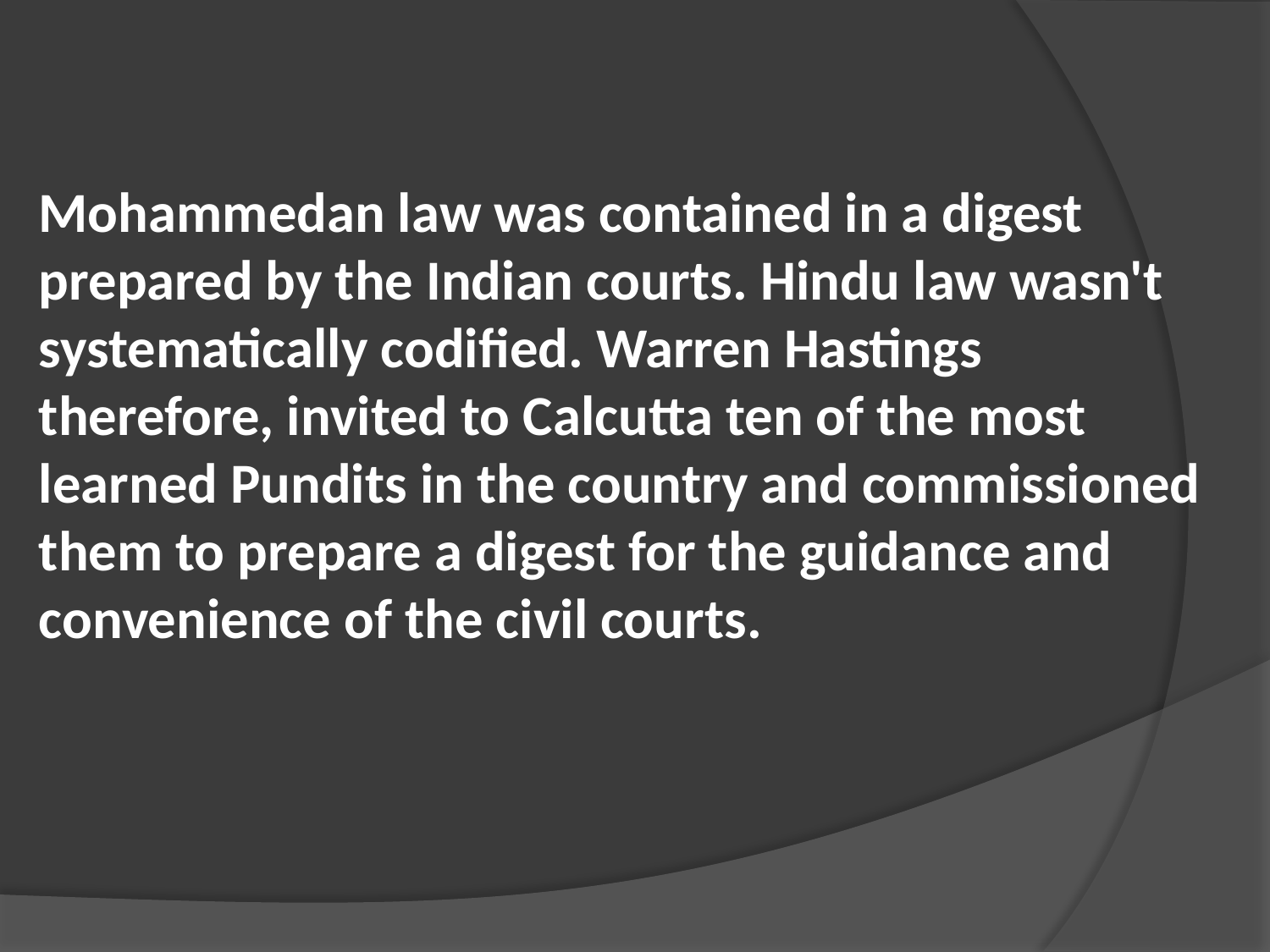

Mohammedan law was contained in a digest prepared by the Indian courts. Hindu law wasn't systematically codified. Warren Hastings therefore, invited to Calcutta ten of the most learned Pundits in the country and commissioned them to prepare a digest for the guidance and convenience of the civil courts.